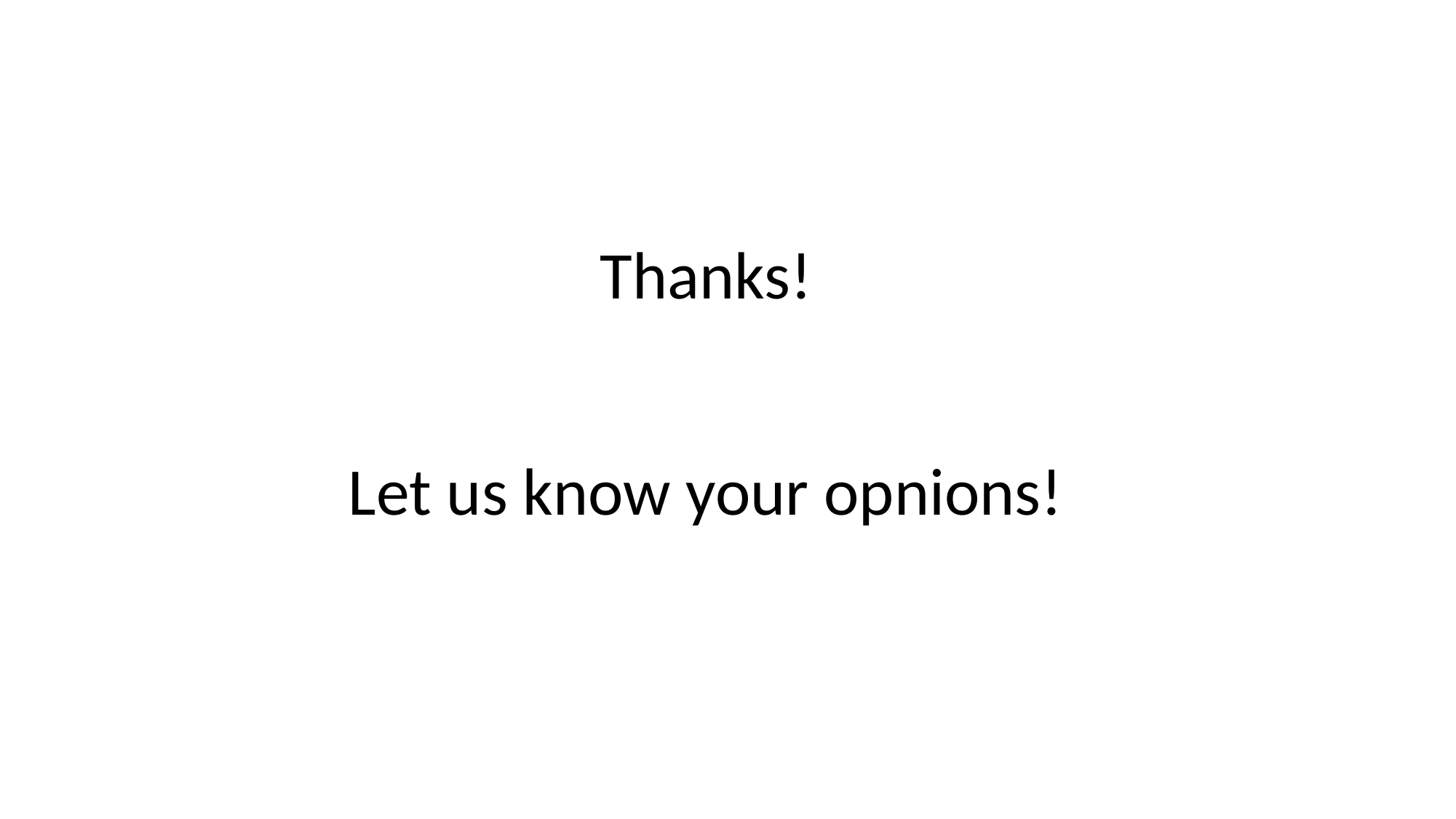

# Thanks! Let us know your opnions!